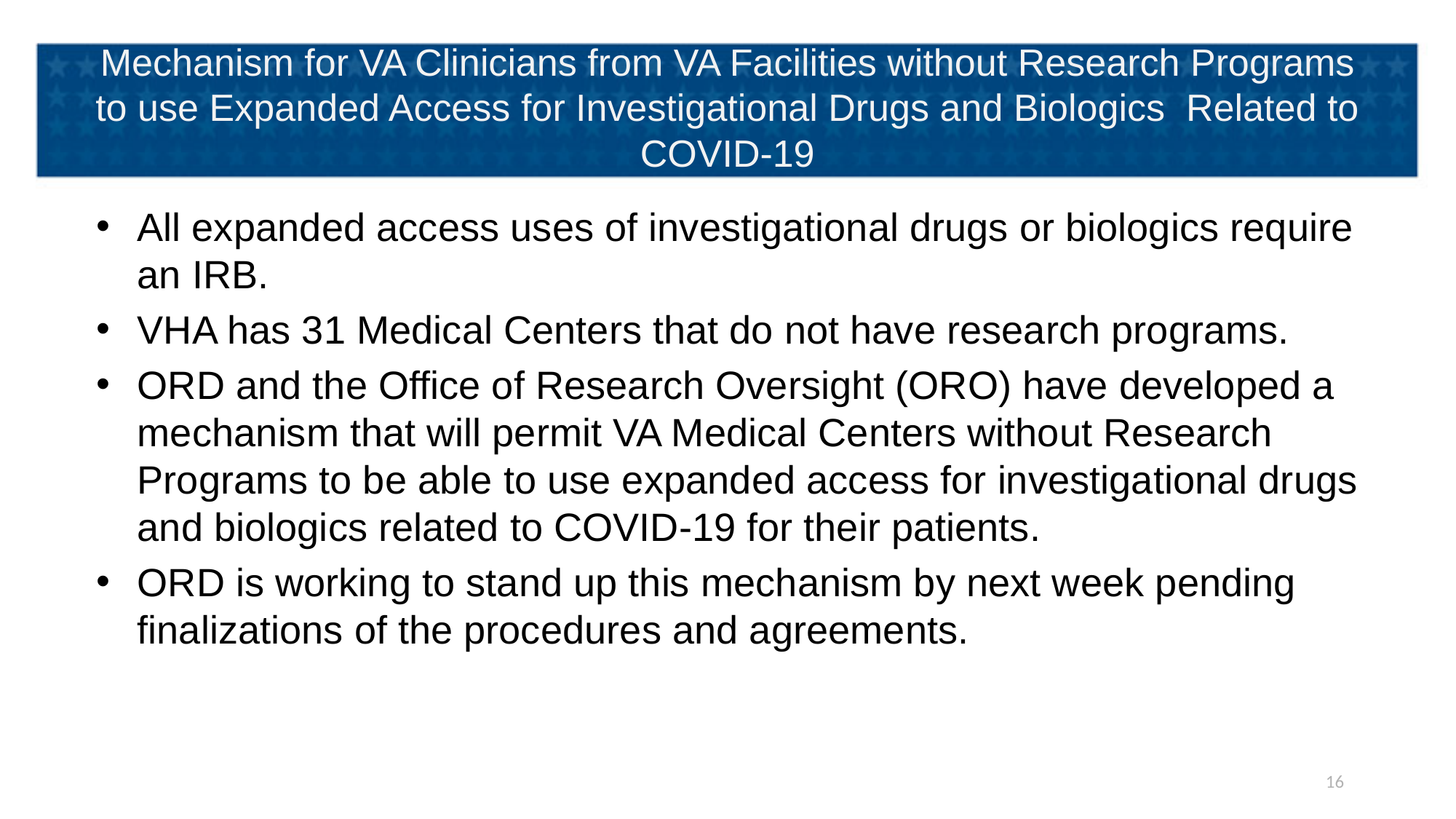

# Mechanism for VA Clinicians from VA Facilities without Research Programs to use Expanded Access for Investigational Drugs and Biologics  Related to COVID-19
All expanded access uses of investigational drugs or biologics require an IRB.
VHA has 31 Medical Centers that do not have research programs.
ORD and the Office of Research Oversight (ORO) have developed a mechanism that will permit VA Medical Centers without Research Programs to be able to use expanded access for investigational drugs and biologics related to COVID-19 for their patients.
ORD is working to stand up this mechanism by next week pending finalizations of the procedures and agreements.

16